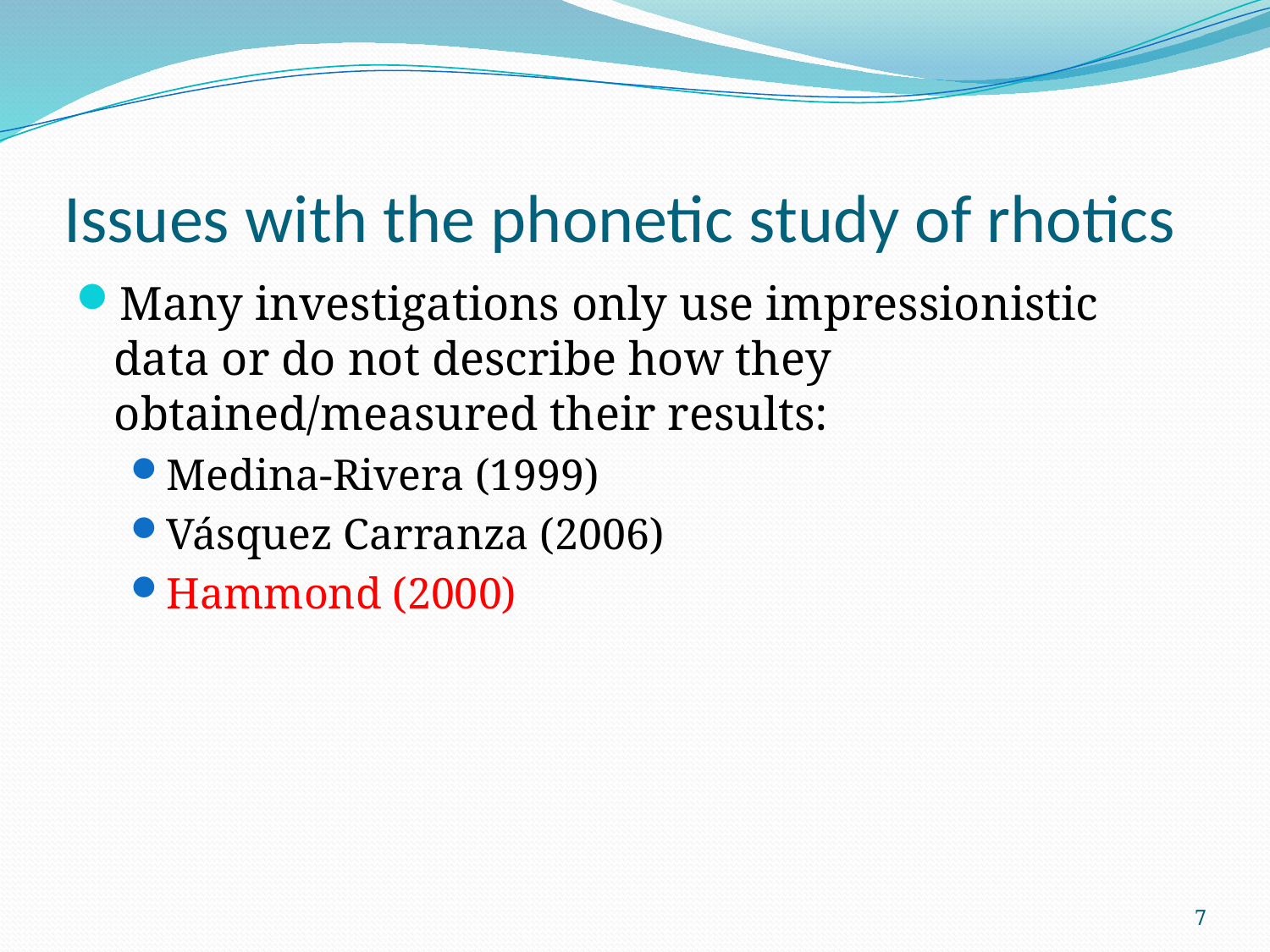

# Issues with the phonetic study of rhotics
Many investigations only use impressionistic data or do not describe how they obtained/measured their results:
Medina-Rivera (1999)
Vásquez Carranza (2006)
Hammond (2000)

7